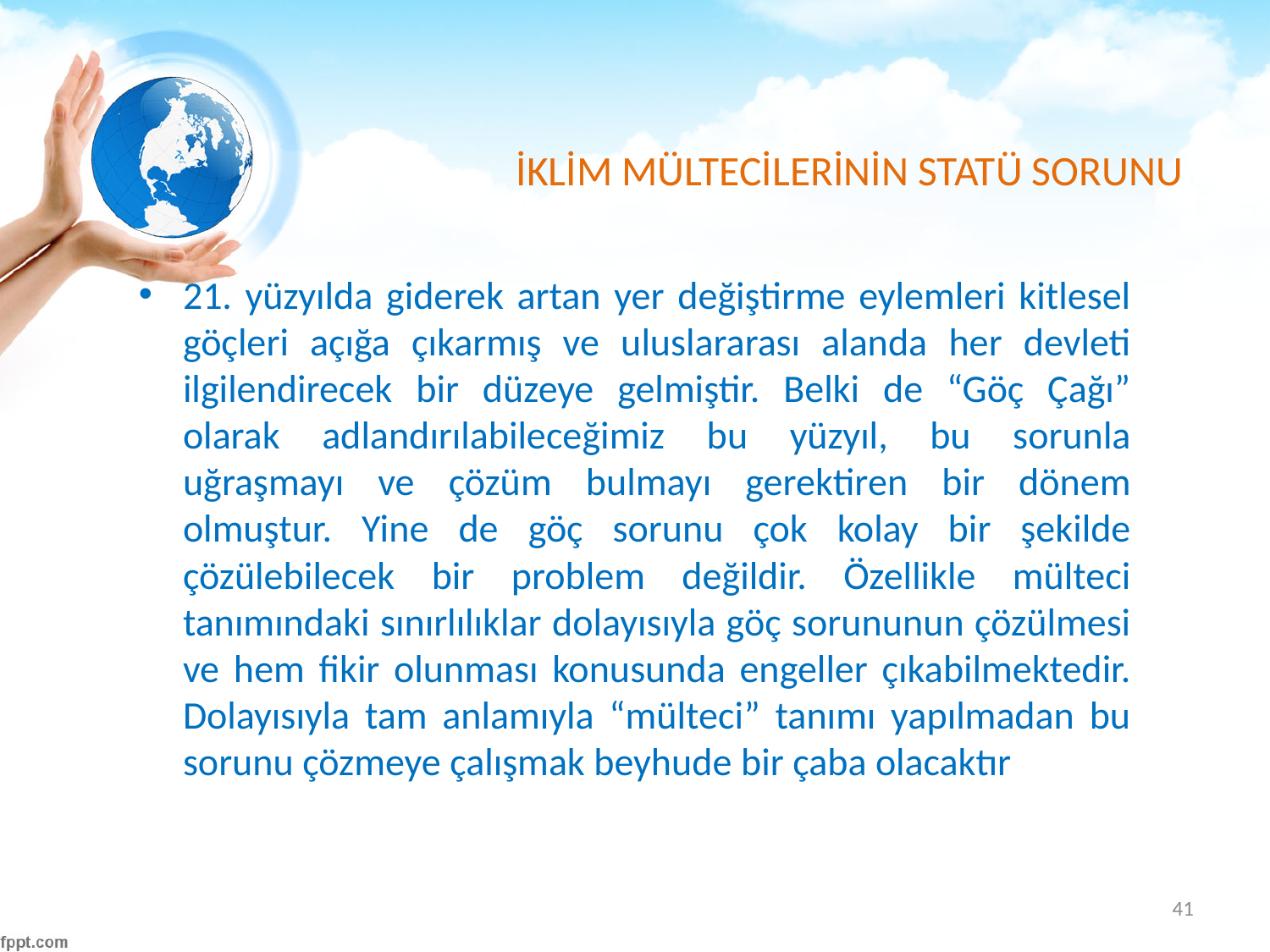

# İKLİM MÜLTECİLERİNİN STATÜ SORUNU
21. yüzyılda giderek artan yer değiştirme eylemleri kitlesel göçleri açığa çıkarmış ve uluslararası alanda her devleti ilgilendirecek bir düzeye gelmiştir. Belki de “Göç Çağı” olarak adlandırılabileceğimiz bu yüzyıl, bu sorunla uğraşmayı ve çözüm bulmayı gerektiren bir dönem olmuştur. Yine de göç sorunu çok kolay bir şekilde çözülebilecek bir problem değildir. Özellikle mülteci tanımındaki sınırlılıklar dolayısıyla göç sorununun çözülmesi ve hem fikir olunması konusunda engeller çıkabilmektedir. Dolayısıyla tam anlamıyla “mülteci” tanımı yapılmadan bu sorunu çözmeye çalışmak beyhude bir çaba olacaktır
41